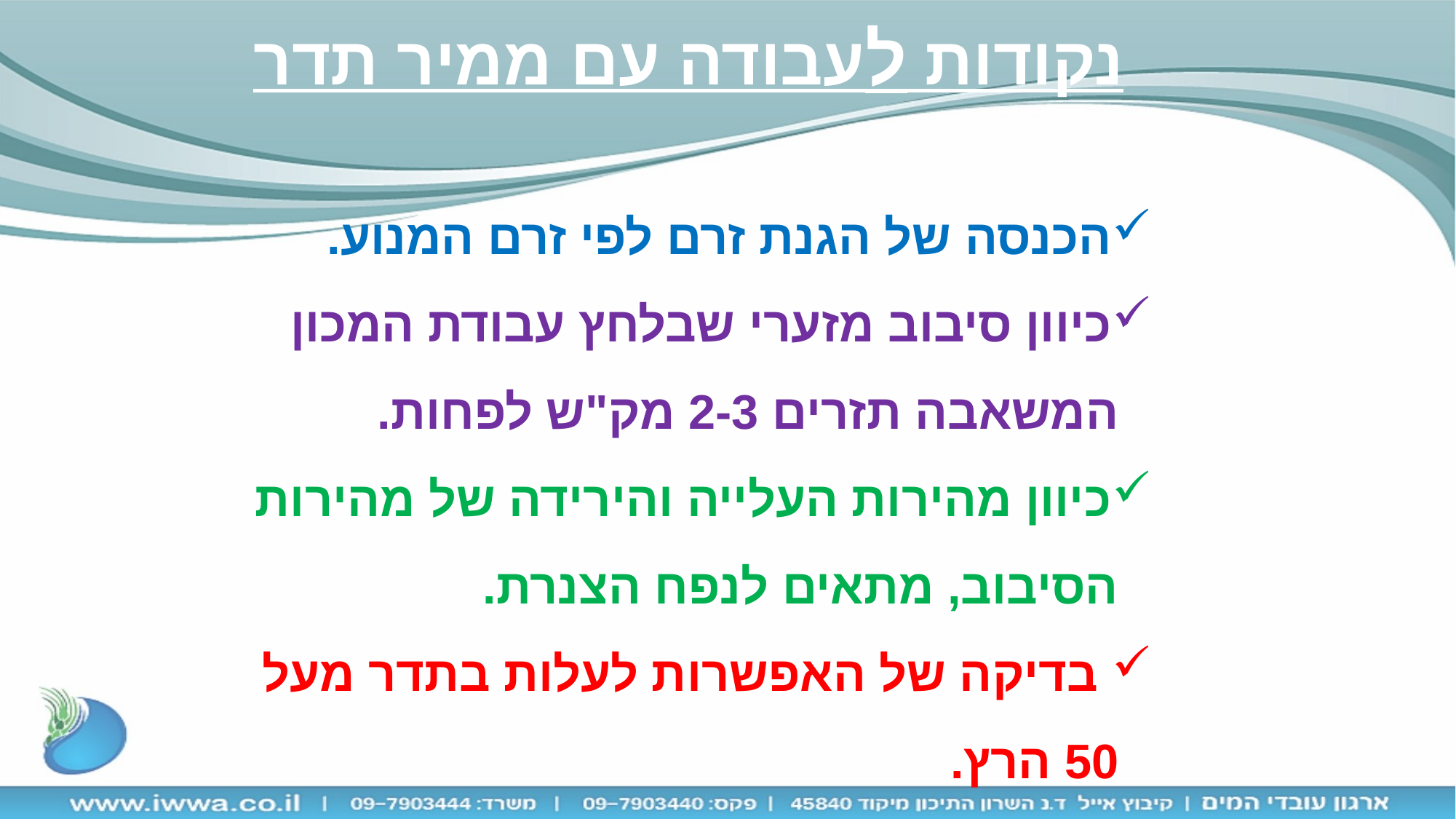

# נקודות לעבודה עם ממיר תדר
הכנסה של הגנת זרם לפי זרם המנוע.
כיוון סיבוב מזערי שבלחץ עבודת המכון המשאבה תזרים 2-3 מק"ש לפחות.
כיוון מהירות העלייה והירידה של מהירות הסיבוב, מתאים לנפח הצנרת.
 בדיקה של האפשרות לעלות בתדר מעל 50 הרץ.